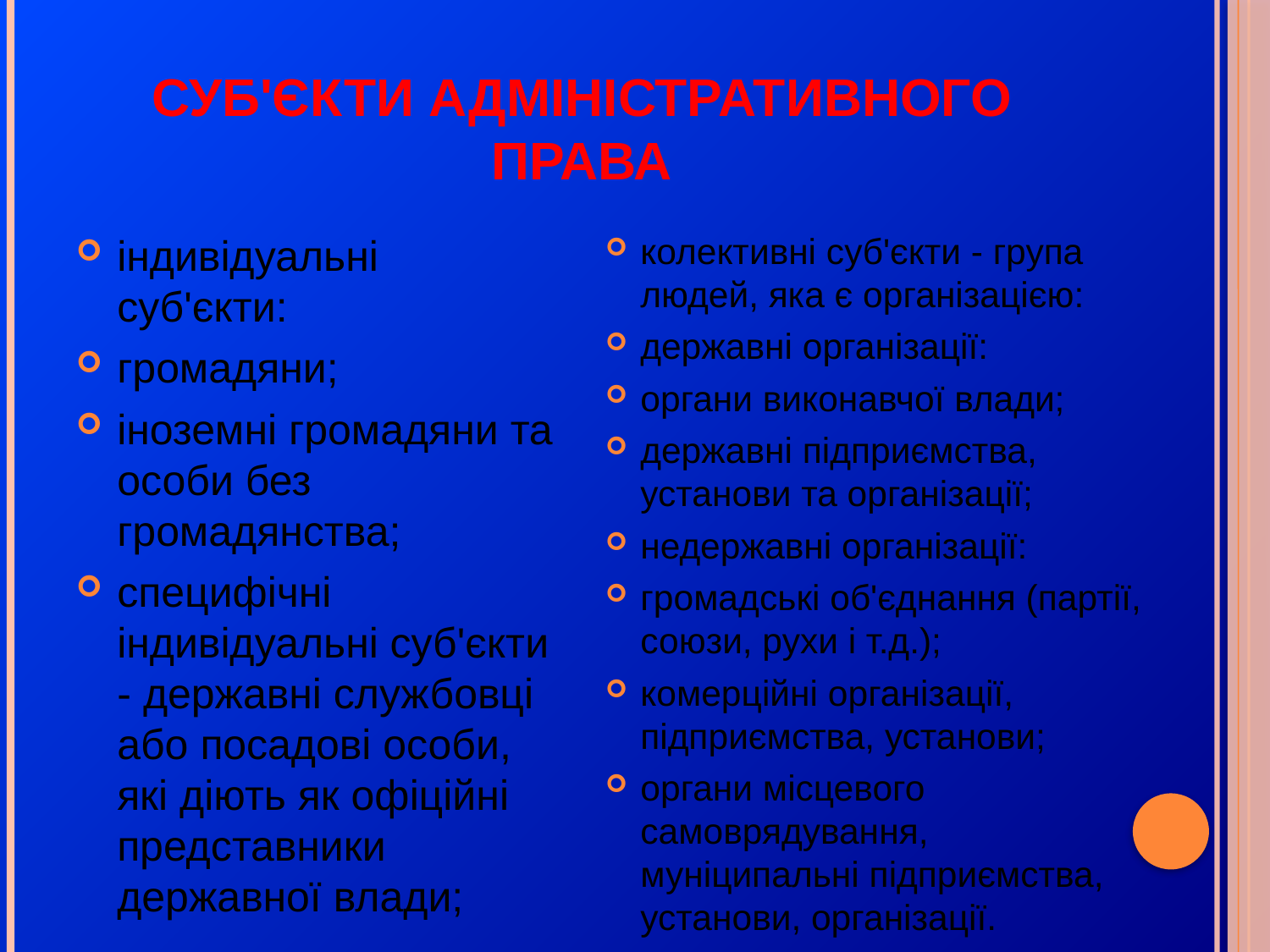

# Суб'єкти адміністративного права
індивідуальні суб'єкти:
громадяни;
іноземні громадяни та особи без громадянства;
специфічні індивідуальні суб'єкти - державні службовці або посадові особи, які діють як офіційні представники державної влади;
колективні суб'єкти - група людей, яка є організацією:
державні організації:
органи виконавчої влади;
державні підприємства, установи та організації;
недержавні організації:
громадські об'єднання (партії, союзи, рухи і т.д.);
комерційні організації, підприємства, установи;
органи місцевого самоврядування, муніципальні підприємства, установи, організації.